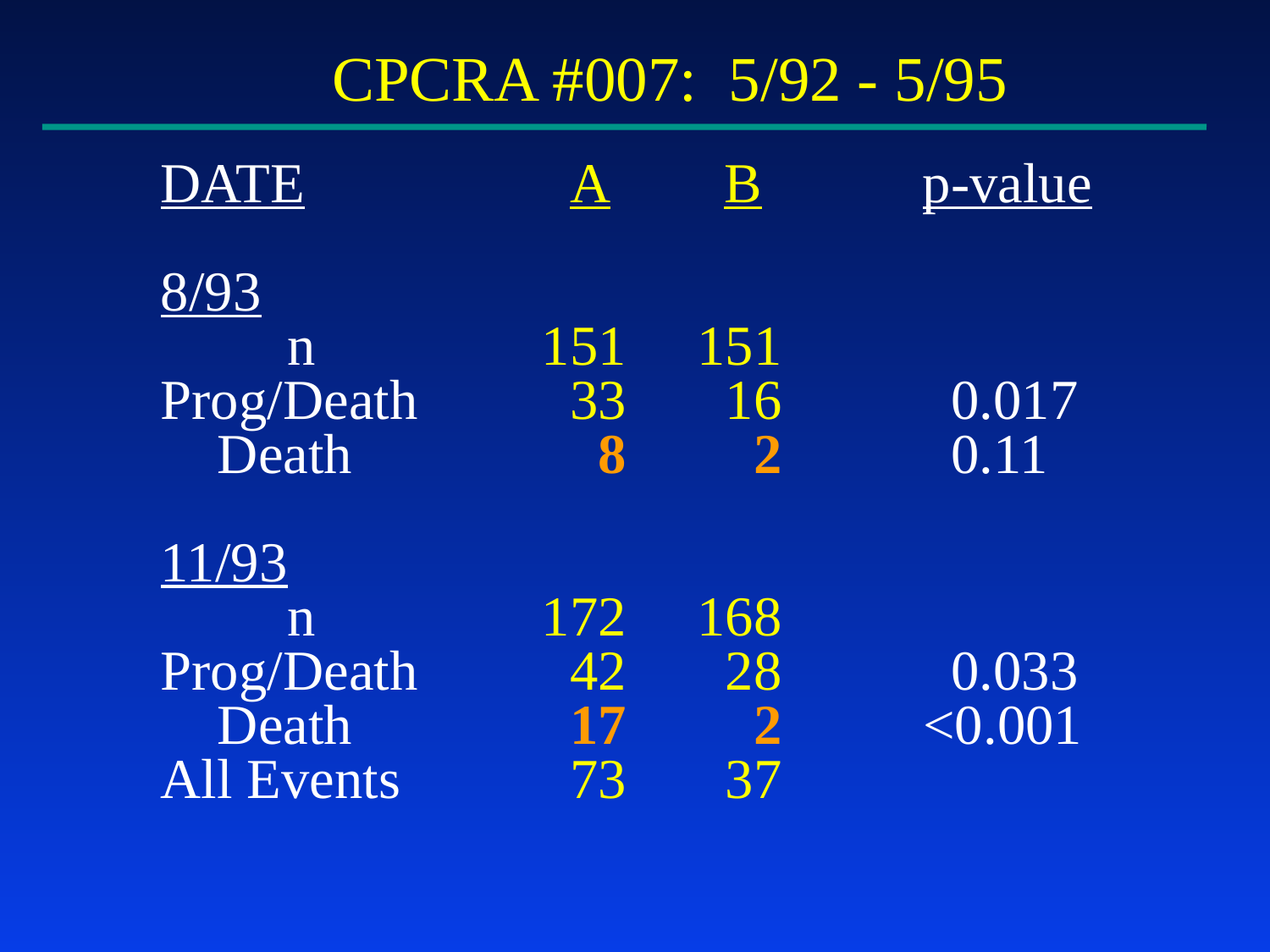

CPCRA #007:  5/92 - 5/95

DATE		  A        B		p-value

8/93
	n		151	  151
Prog/Death	  33	    16		  0.017
    Death		    8	      2		  0.11

11/93
	n		172	  168
Prog/Death	  42	    28		  0.033
    Death		  17	      2	         <0.001
All Events		  73	    37